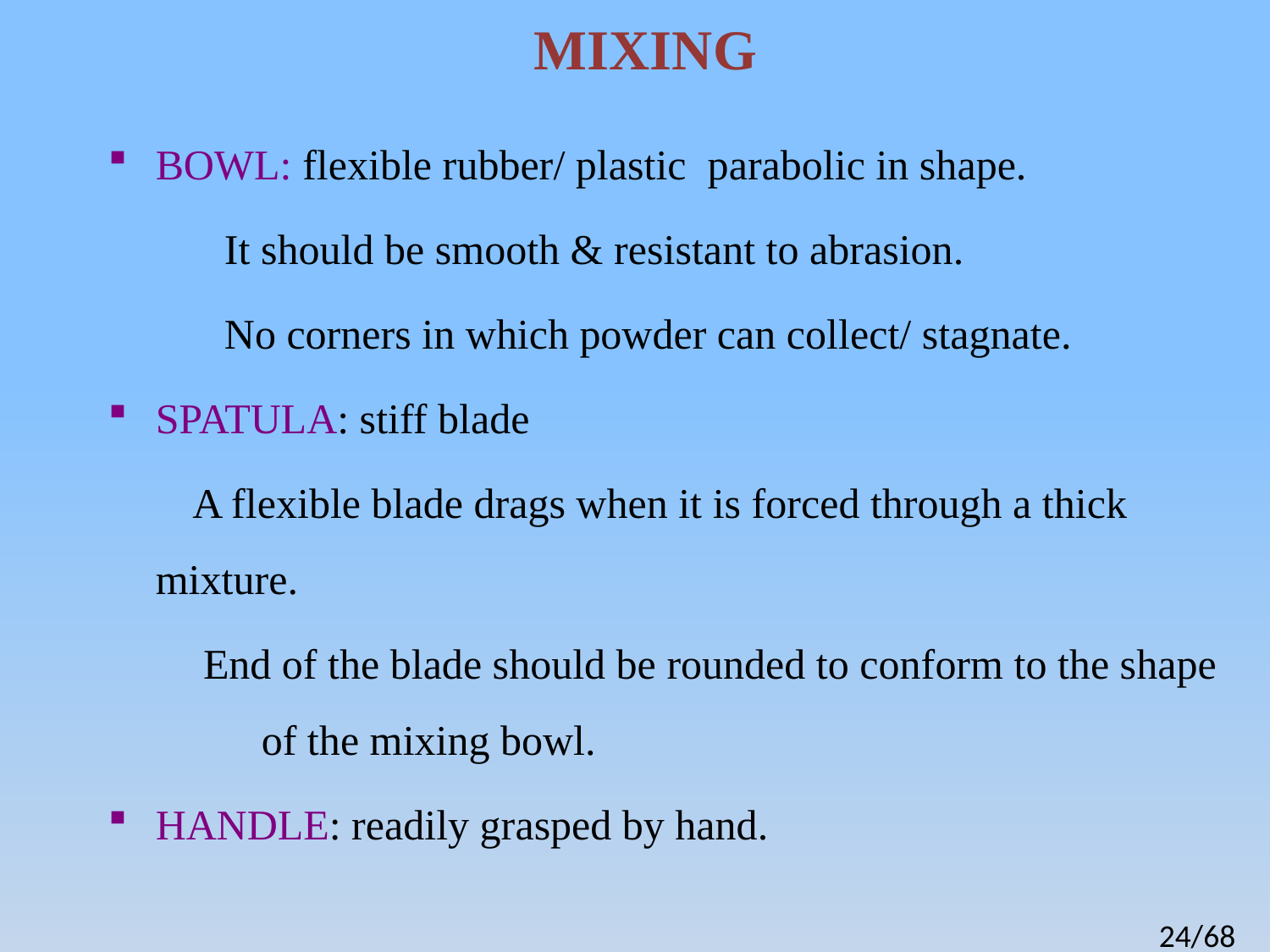

# MIXING
BOWL: flexible rubber/ plastic  parabolic in shape.
           It should be smooth & resistant to abrasion.
           No corners in which powder can collect/ stagnate.
SPATULA: stiff blade
        A flexible blade drags when it is forced through a thick mixture.
         End of the blade should be rounded to conform to the shape           of the mixing bowl.
HANDLE: readily grasped by hand.
24/68